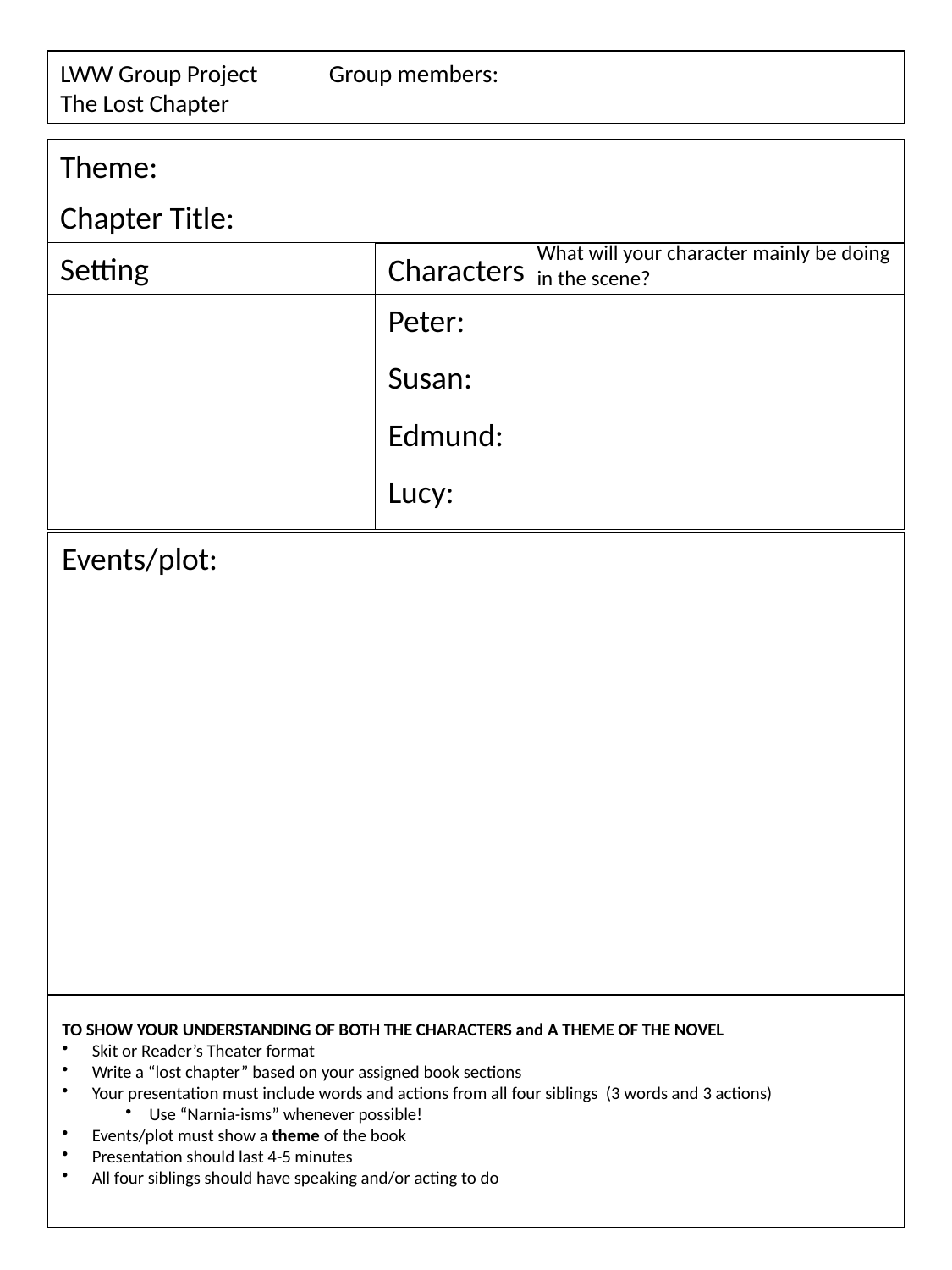

# LWW Group Project             Group members: The Lost Chapter
Theme:
Chapter Title:
What will your character mainly be doing
in the scene?
Setting
Characters
Peter:
Susan:
Edmund:
Lucy:

Events/plot:

TO SHOW YOUR UNDERSTANDING OF BOTH THE CHARACTERS and A THEME OF THE NOVEL
Skit or Reader’s Theater format
Write a “lost chapter” based on your assigned book sections
Your presentation must include words and actions from all four siblings  (3 words and 3 actions)
Use “Narnia-isms” whenever possible!
Events/plot must show a theme of the book
Presentation should last 4-5 minutes
All four siblings should have speaking and/or acting to do